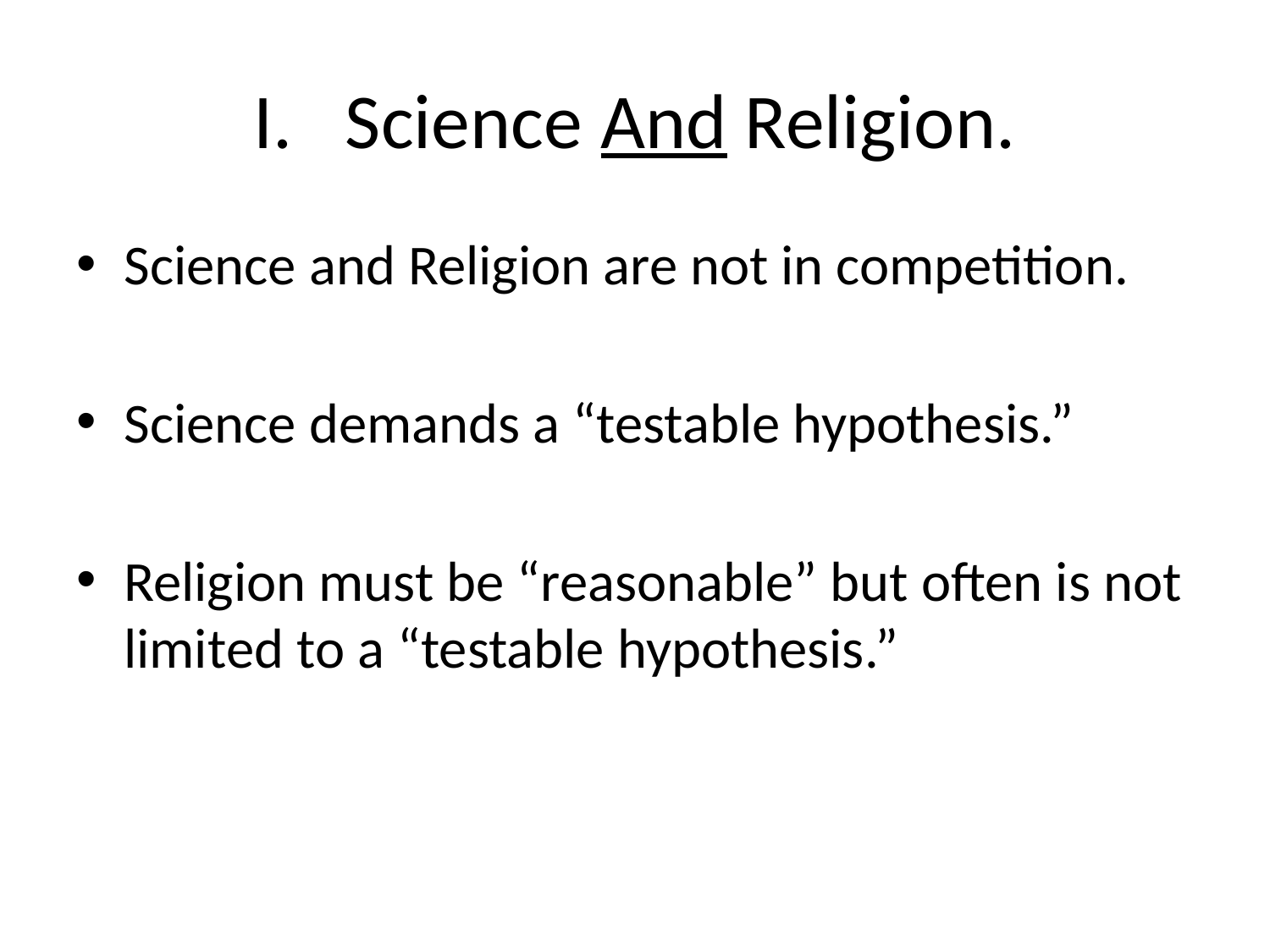

# I.   Science And Religion.
Science and Religion are not in competition.

Science demands a “testable hypothesis.”

Religion must be “reasonable” but often is not limited to a “testable hypothesis.”